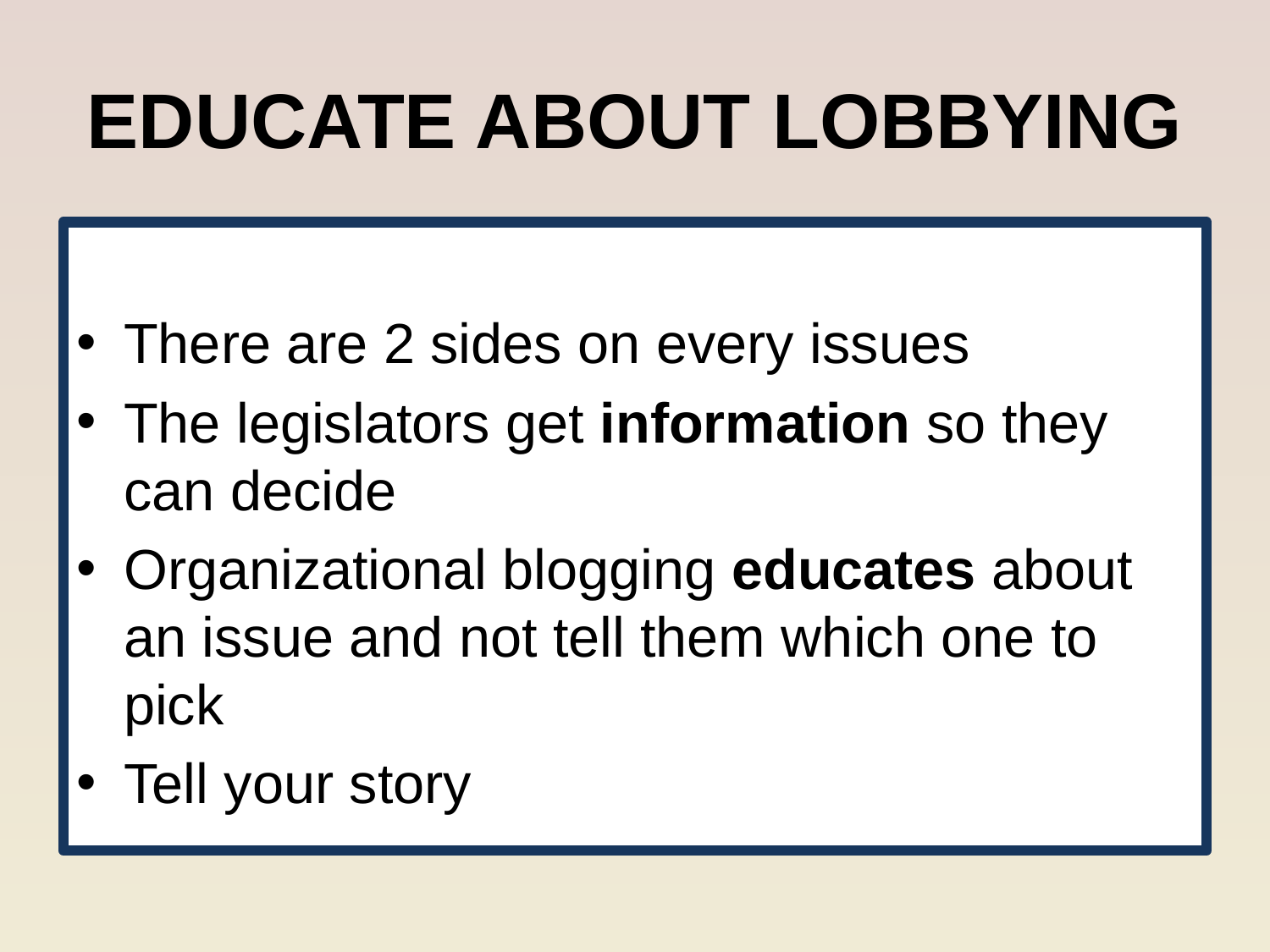

# EDUCATE ABOUT LOBBYING

There are 2 sides on every issues
The legislators get information so they can decide
Organizational blogging educates about an issue and not tell them which one to pick
Tell your story